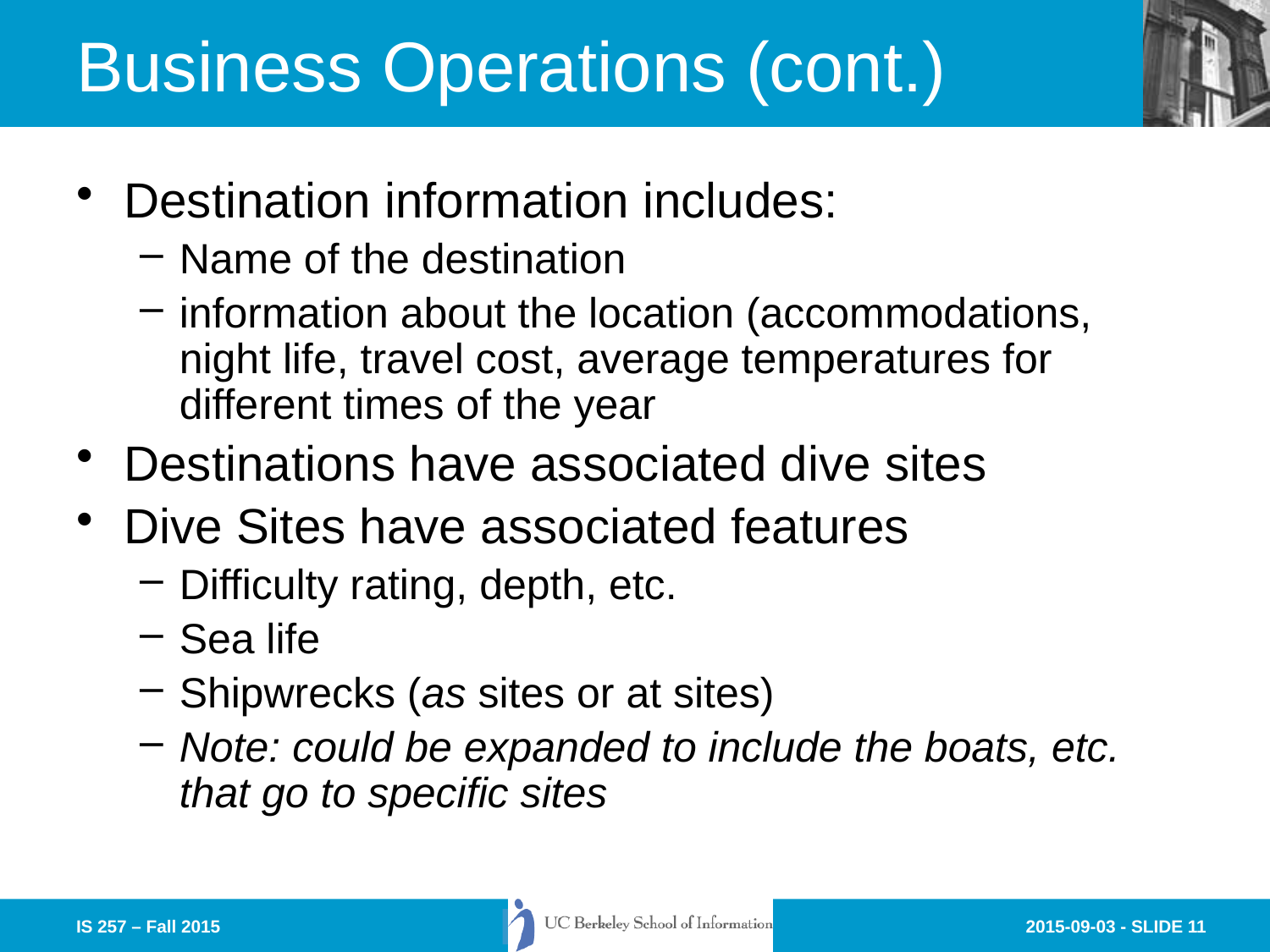

# Business Operations (cont.)
Destination information includes:
Name of the destination
information about the location (accommodations, night life, travel cost, average temperatures for different times of the year
Destinations have associated dive sites
Dive Sites have associated features
Difficulty rating, depth, etc.
Sea life
Shipwrecks (as sites or at sites)
Note: could be expanded to include the boats, etc. that go to specific sites
IS 257 – Fall 2015